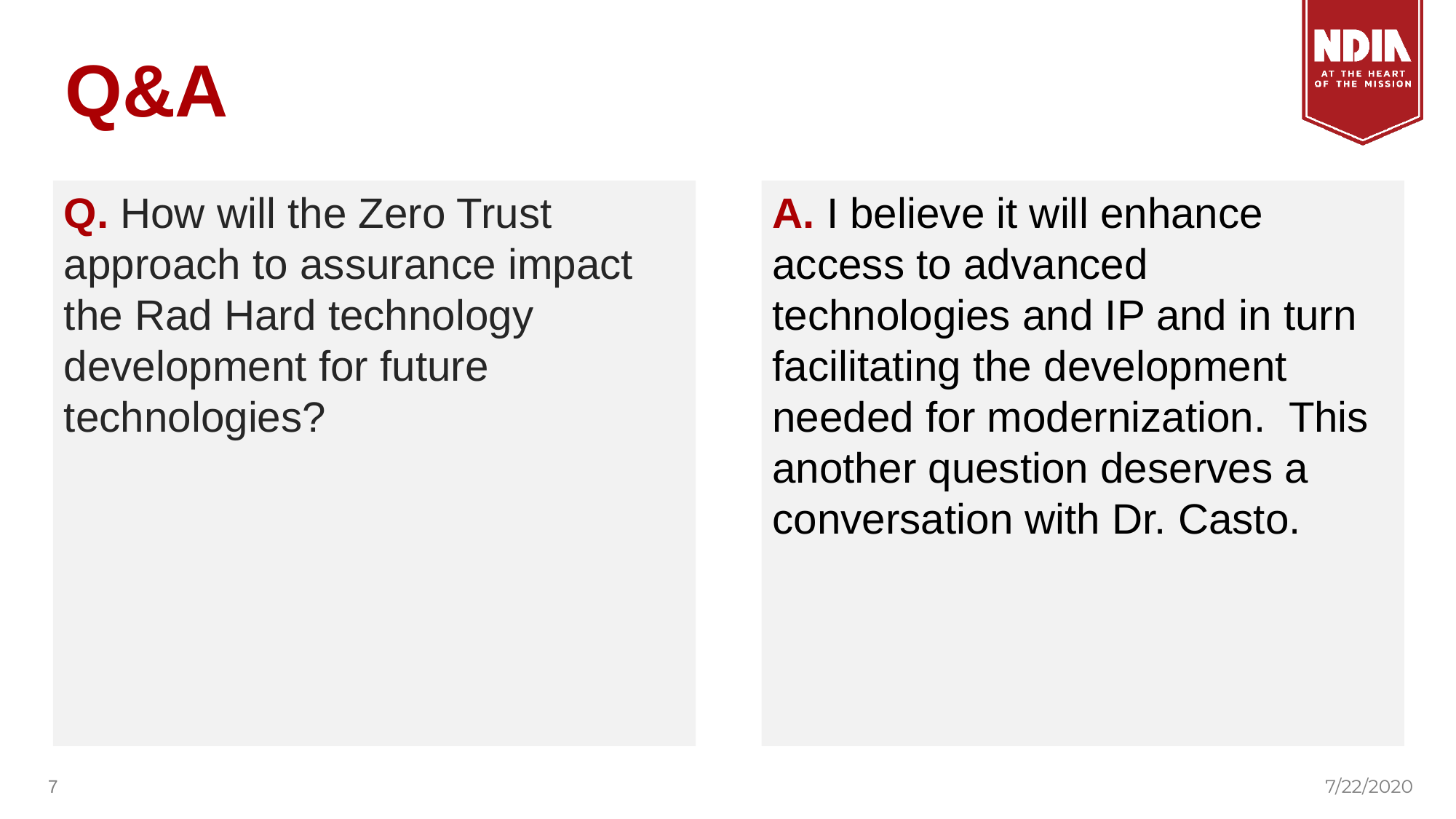

Q&A
Q. How will the Zero Trust approach to assurance impact the Rad Hard technology development for future technologies?
A. I believe it will enhance access to advanced technologies and IP and in turn facilitating the development needed for modernization.  This another question deserves a conversation with Dr. Casto.
7
7/22/2020